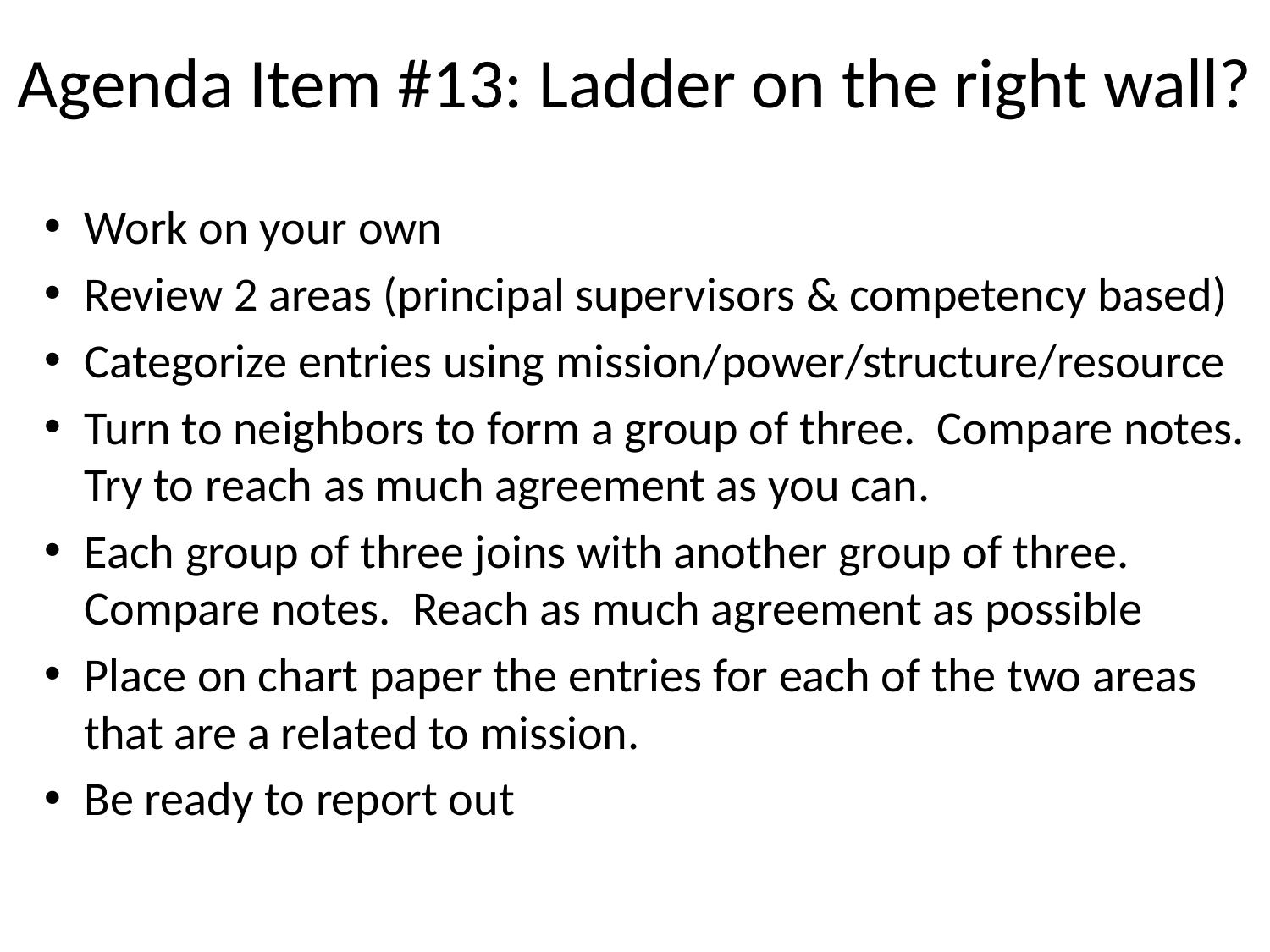

# Agenda Item #13: Ladder on the right wall?
Work on your own
Review 2 areas (principal supervisors & competency based)
Categorize entries using mission/power/structure/resource
Turn to neighbors to form a group of three.  Compare notes.  Try to reach as much agreement as you can.
Each group of three joins with another group of three.  Compare notes.  Reach as much agreement as possible
Place on chart paper the entries for each of the two areas that are a related to mission.
Be ready to report out